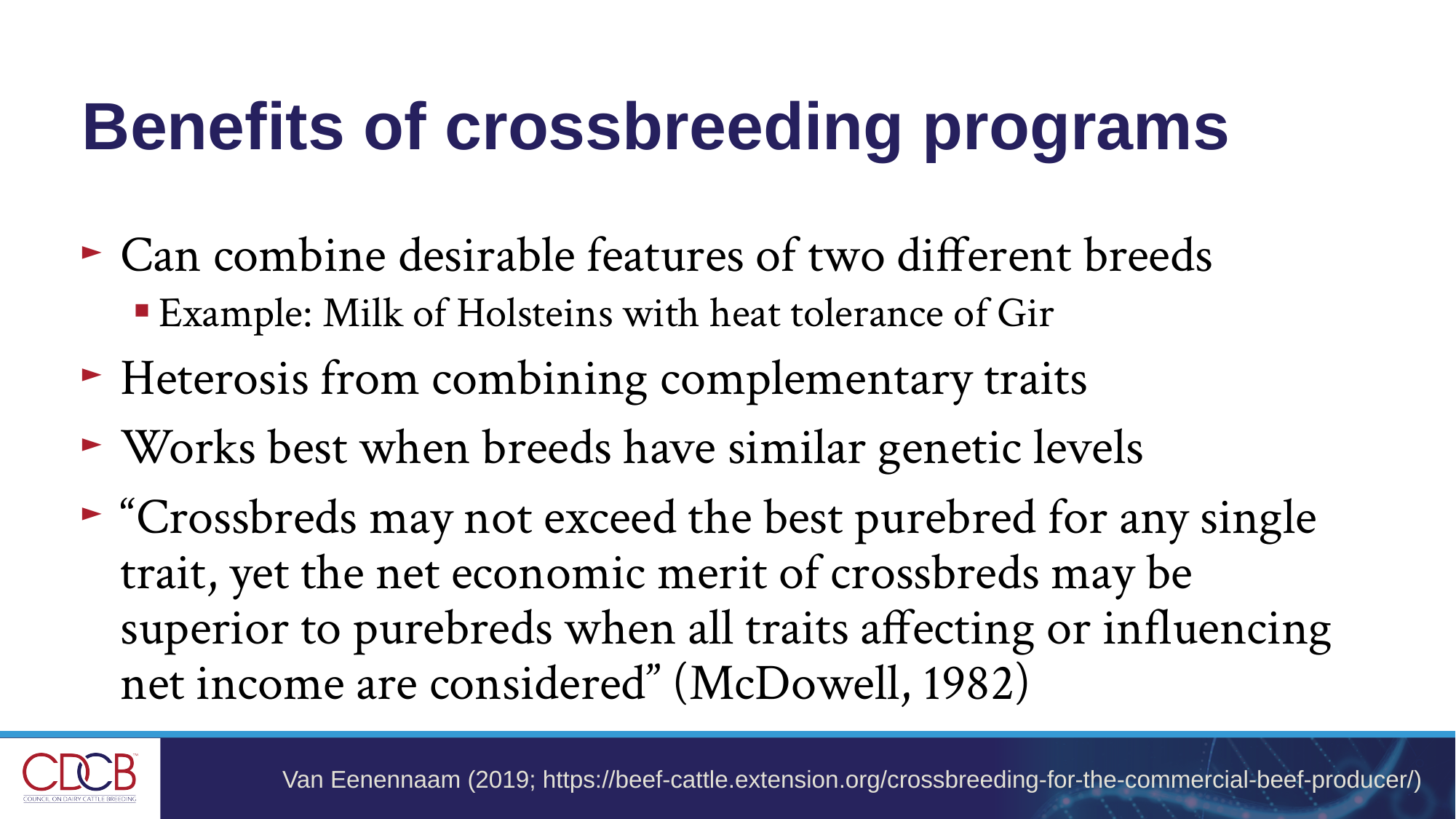

# Benefits of crossbreeding programs
Can combine desirable features of two different breeds
Example: Milk of Holsteins with heat tolerance of Gir
Heterosis from combining complementary traits
Works best when breeds have similar genetic levels
“Crossbreds may not exceed the best purebred for any single trait, yet the net economic merit of crossbreds may be superior to purebreds when all traits affecting or influencing net income are considered” (McDowell, 1982)
Van Eenennaam (2019; https://beef-cattle.extension.org/crossbreeding-for-the-commercial-beef-producer/)